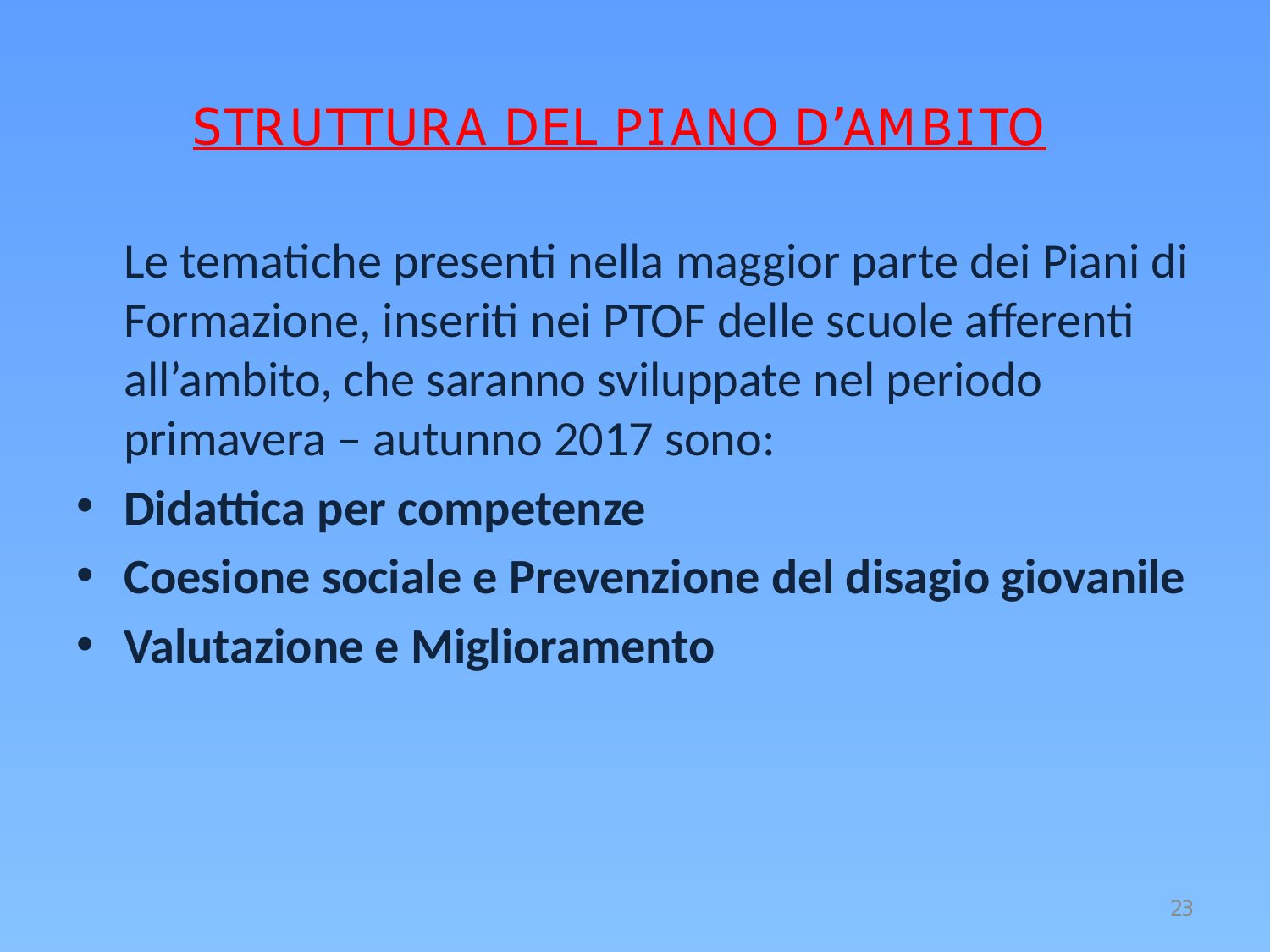

STRUTTURA DEL PIANO D’AMBITO

	Le tematiche presenti nella maggior parte dei Piani di Formazione, inseriti nei PTOF delle scuole afferenti all’ambito, che saranno sviluppate nel periodo primavera – autunno 2017 sono:
Didattica per competenze
Coesione sociale e Prevenzione del disagio giovanile
Valutazione e Miglioramento
23